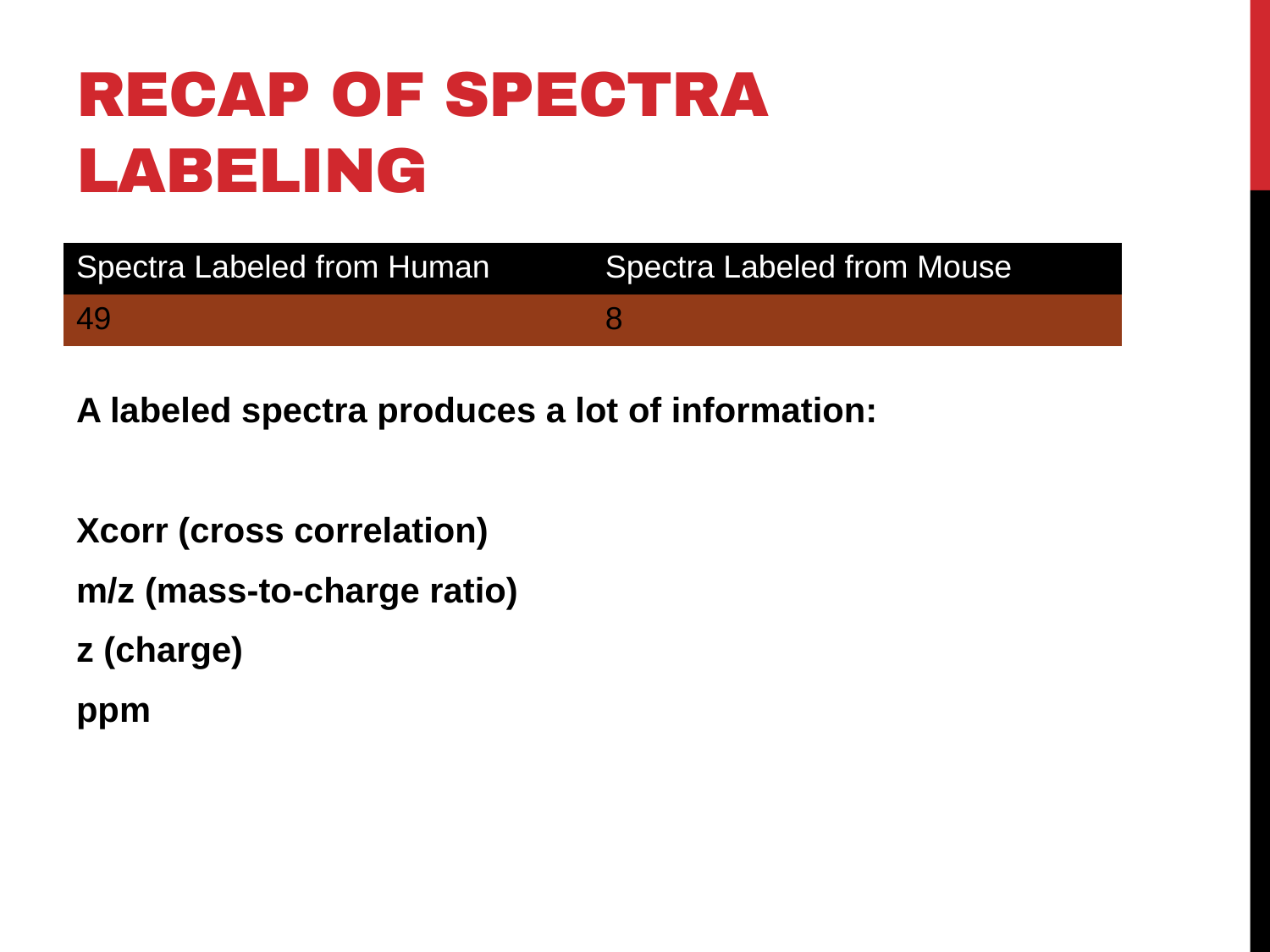

# Recap of spectra labeling
| Spectra Labeled from Human | Spectra Labeled from Mouse |
| --- | --- |
| 49 | 8 |
A labeled spectra produces a lot of information:

Xcorr (cross correlation)
m/z (mass-to-charge ratio)
z (charge)
ppm